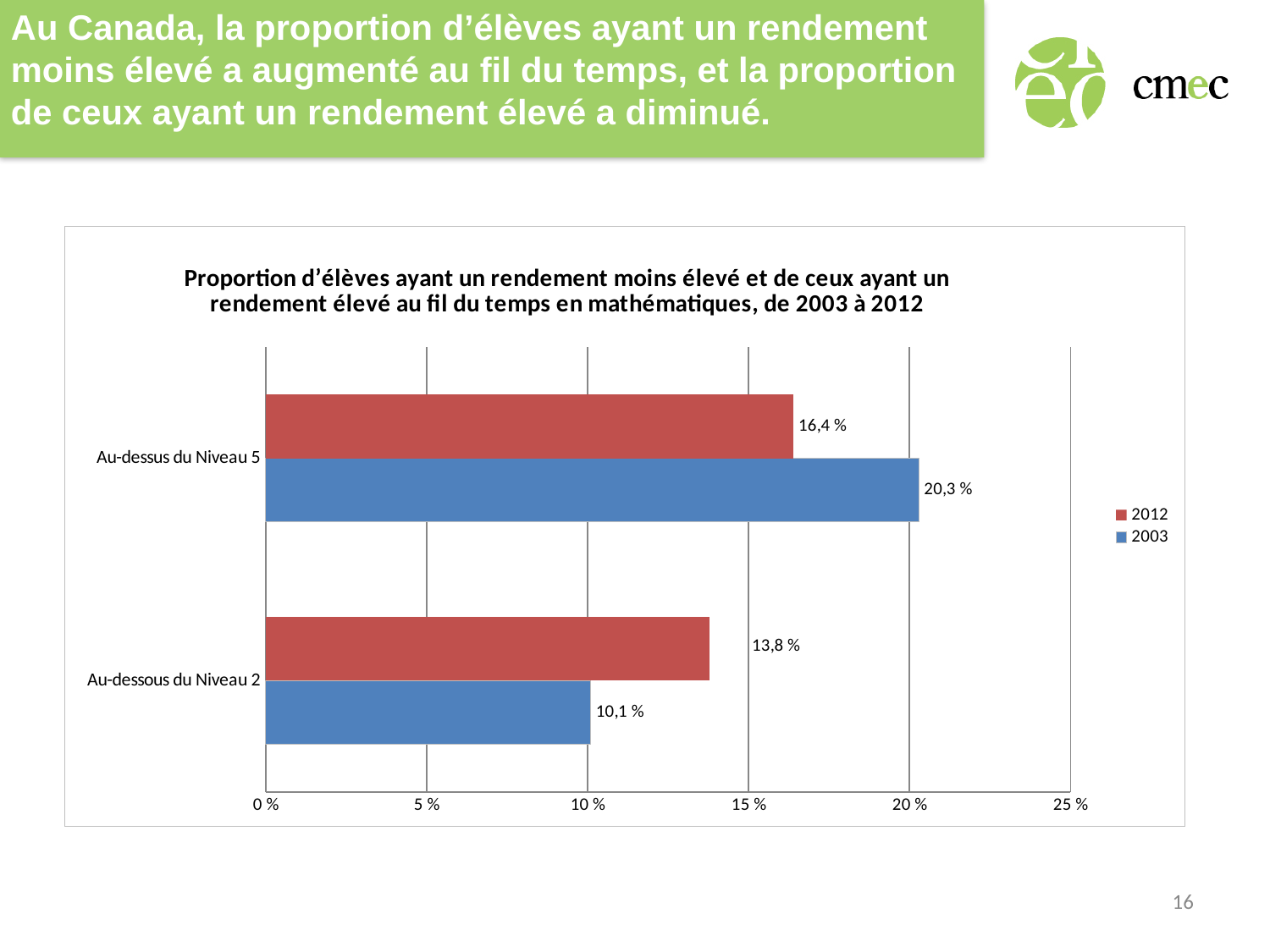

# Au Canada, la proportion d’élèves ayant un rendement moins élevé a augmenté au fil du temps, et la proportion de ceux ayant un rendement élevé a diminué.

### Chart: Proportion d’élèves ayant un rendement moins élevé et de ceux ayant un rendement élevé au fil du temps en mathématiques, de 2003 à 2012

| Category | 2003 | 2012 |
|---|---|---|
| Au-dessous du Niveau 2 | 0.101 | 0.138 |
| Au-dessus du Niveau 5 | 0.203 | 0.164 |
16